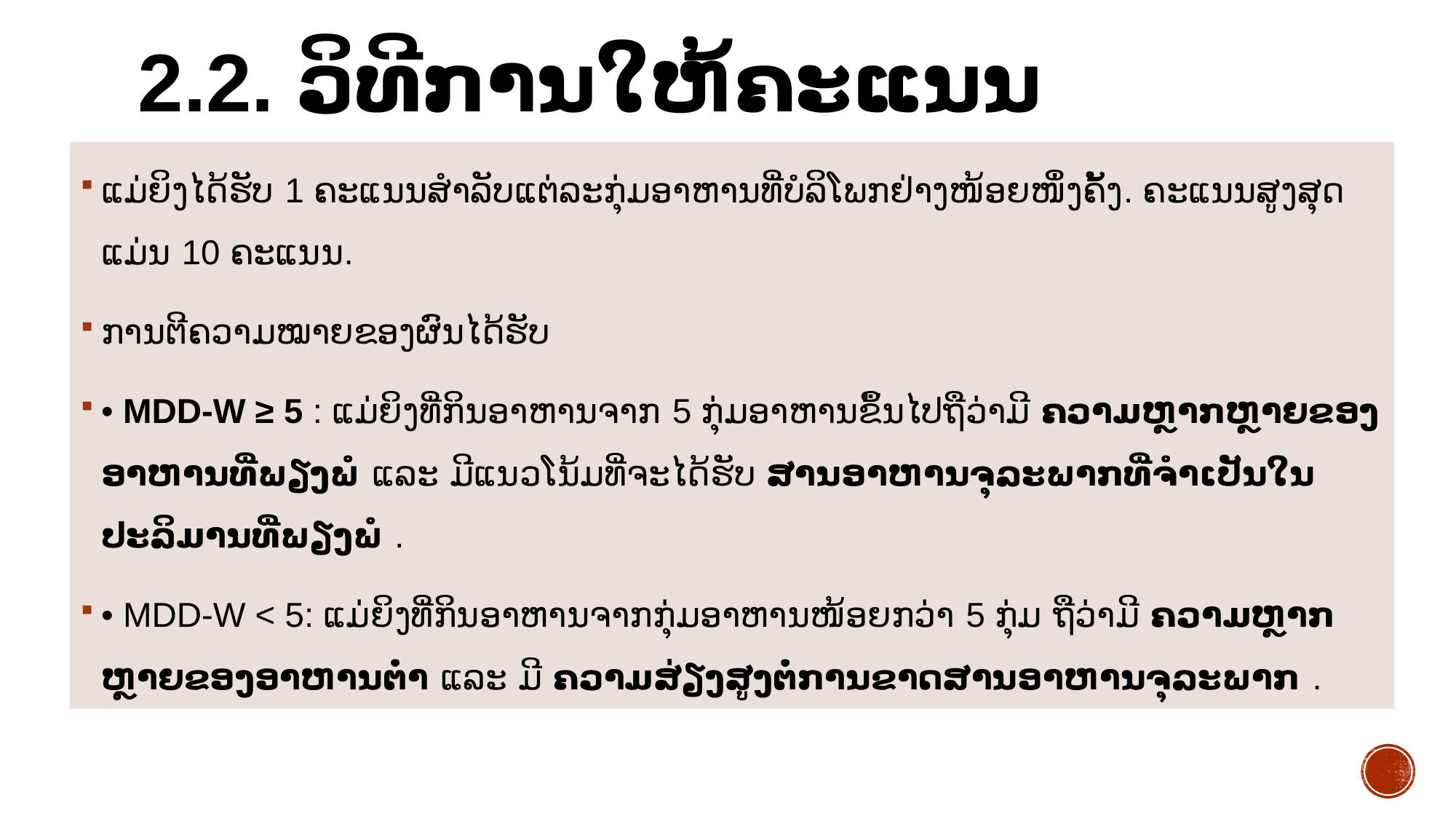

# 2.2. ວິທີການໃຫ້ຄະແນນ
ແມ່ຍິງໄດ້ຮັບ 1 ຄະແນນສຳລັບແຕ່ລະກຸ່ມອາຫານທີ່ບໍລິໂພກຢ່າງໜ້ອຍໜຶ່ງຄັ້ງ. ຄະແນນສູງສຸດແມ່ນ 10 ຄະແນນ.
ການຕີຄວາມໝາຍຂອງຜົນໄດ້ຮັບ
• MDD-W ≥ 5 : ແມ່ຍິງທີ່ກິນອາຫານຈາກ 5 ກຸ່ມອາຫານຂຶ້ນໄປຖືວ່າມີ ຄວາມຫຼາກຫຼາຍຂອງອາຫານທີ່ພຽງພໍ ແລະ ມີແນວໂນ້ມທີ່ຈະໄດ້ຮັບ ສານອາຫານຈຸລະພາກທີ່ຈຳເປັນໃນປະລິມານທີ່ພຽງພໍ .
• MDD-W < 5: ແມ່ຍິງທີ່ກິນອາຫານຈາກກຸ່ມອາຫານໜ້ອຍກວ່າ 5 ກຸ່ມ ຖືວ່າມີ ຄວາມຫຼາກຫຼາຍຂອງອາຫານຕໍ່າ ແລະ ມີ ຄວາມສ່ຽງສູງຕໍ່ການຂາດສານອາຫານຈຸລະພາກ .